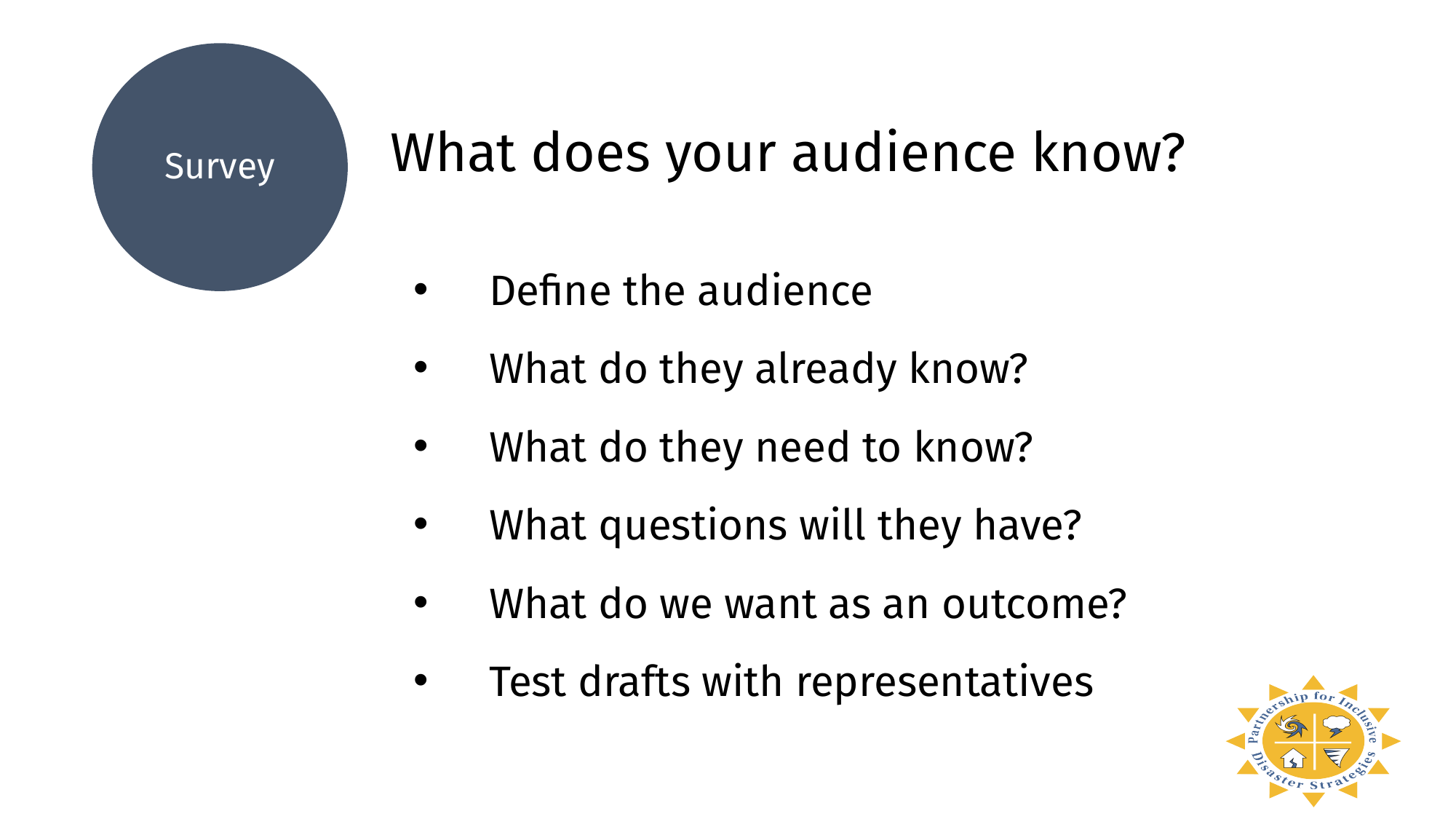

Survey
What does your audience know?
Define the audience
What do they already know?
What do they need to know?
What questions will they have?
What do we want as an outcome?
Test drafts with representatives